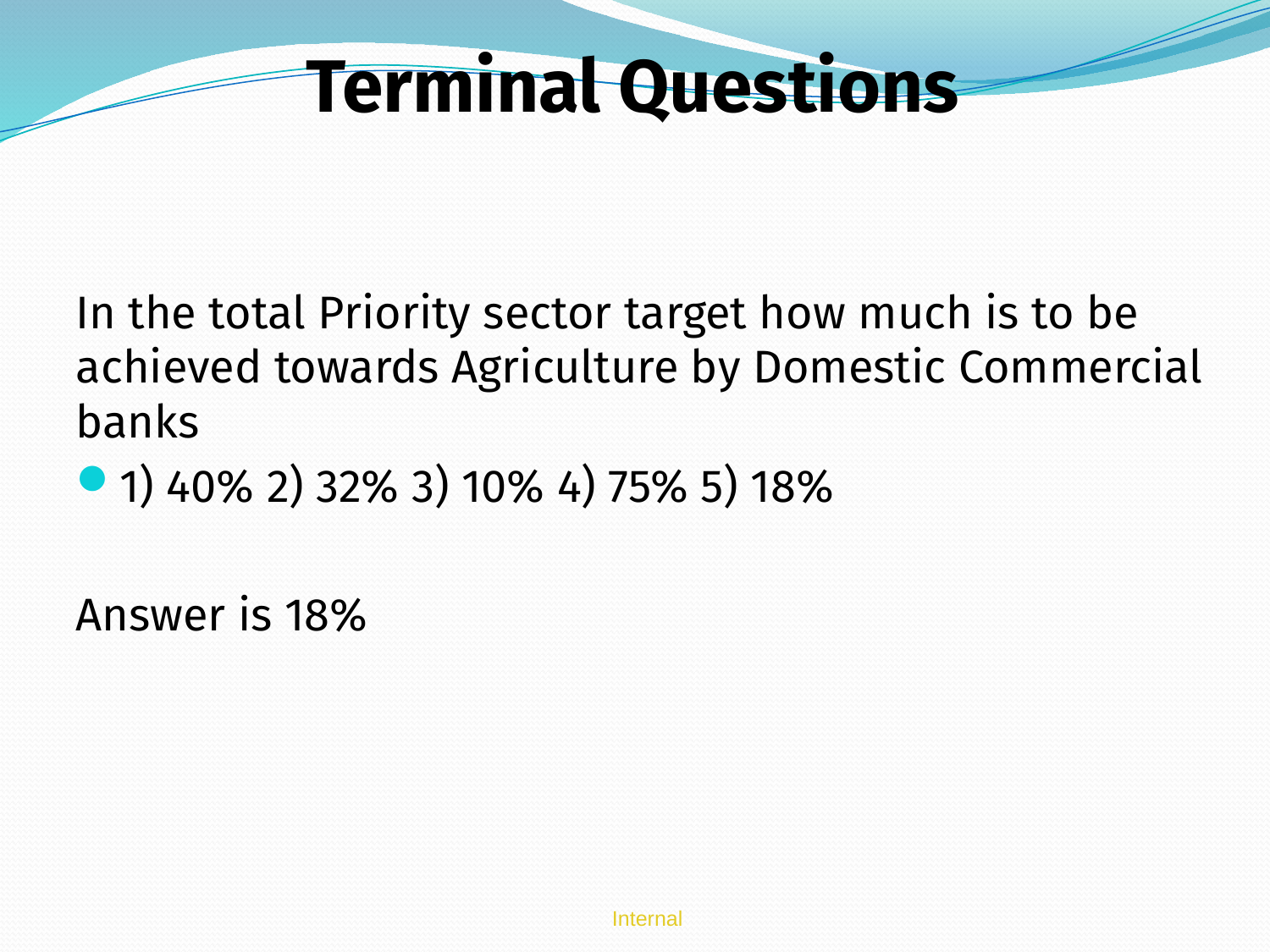

# Terminal Questions

In the total Priority sector target how much is to be achieved towards Agriculture by Domestic Commercial banks
1) 40% 2) 32% 3) 10% 4) 75% 5) 18%

Answer is 18%
Internal